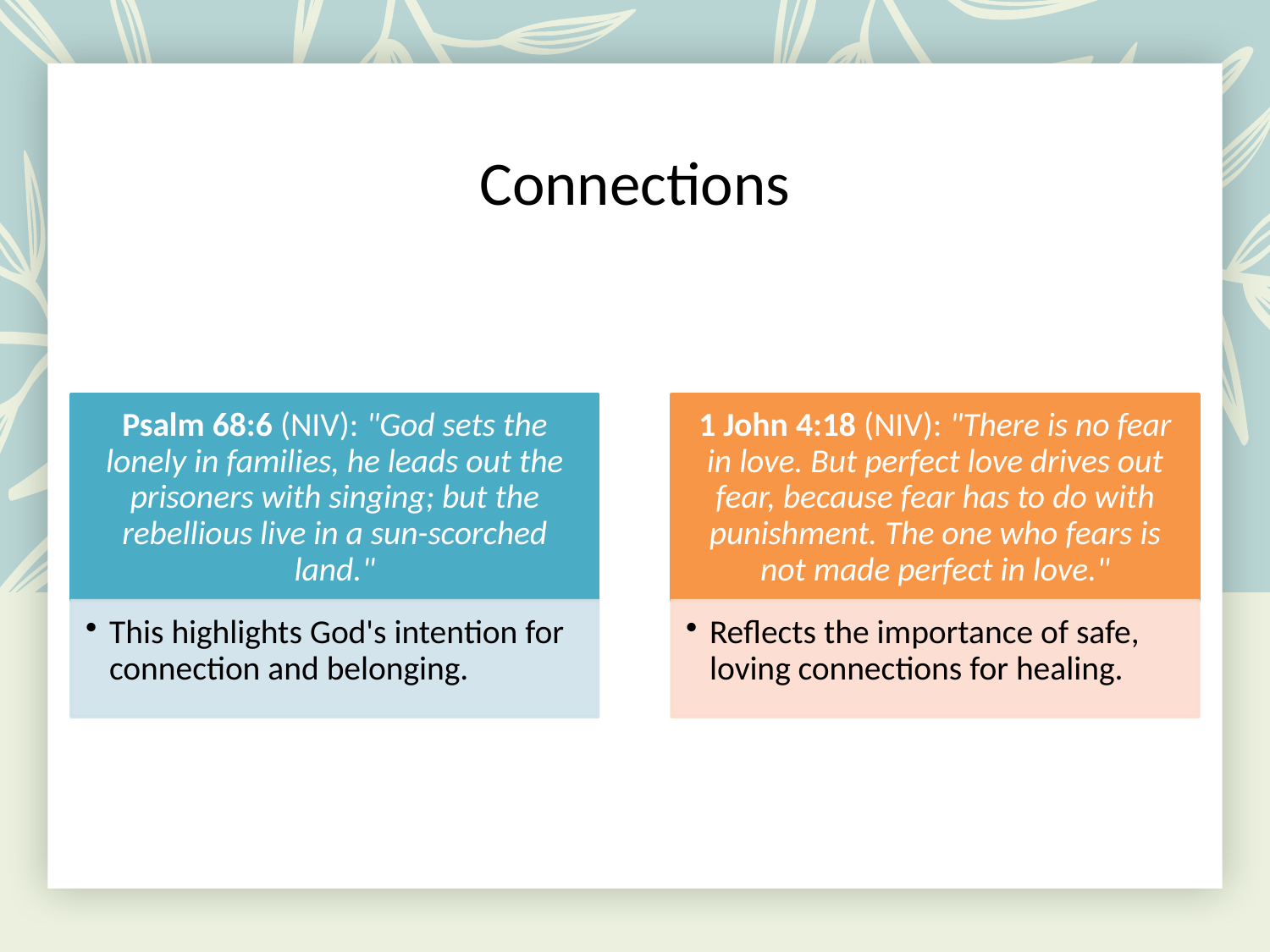

# Connections
Psalm 68:6 (NIV): "God sets the lonely in families, he leads out the prisoners with singing; but the rebellious live in a sun-scorched land."
This highlights God's intention for connection and belonging.
1 John 4:18 (NIV): "There is no fear in love. But perfect love drives out fear, because fear has to do with punishment. The one who fears is not made perfect in love."
Reflects the importance of safe, loving connections for healing.